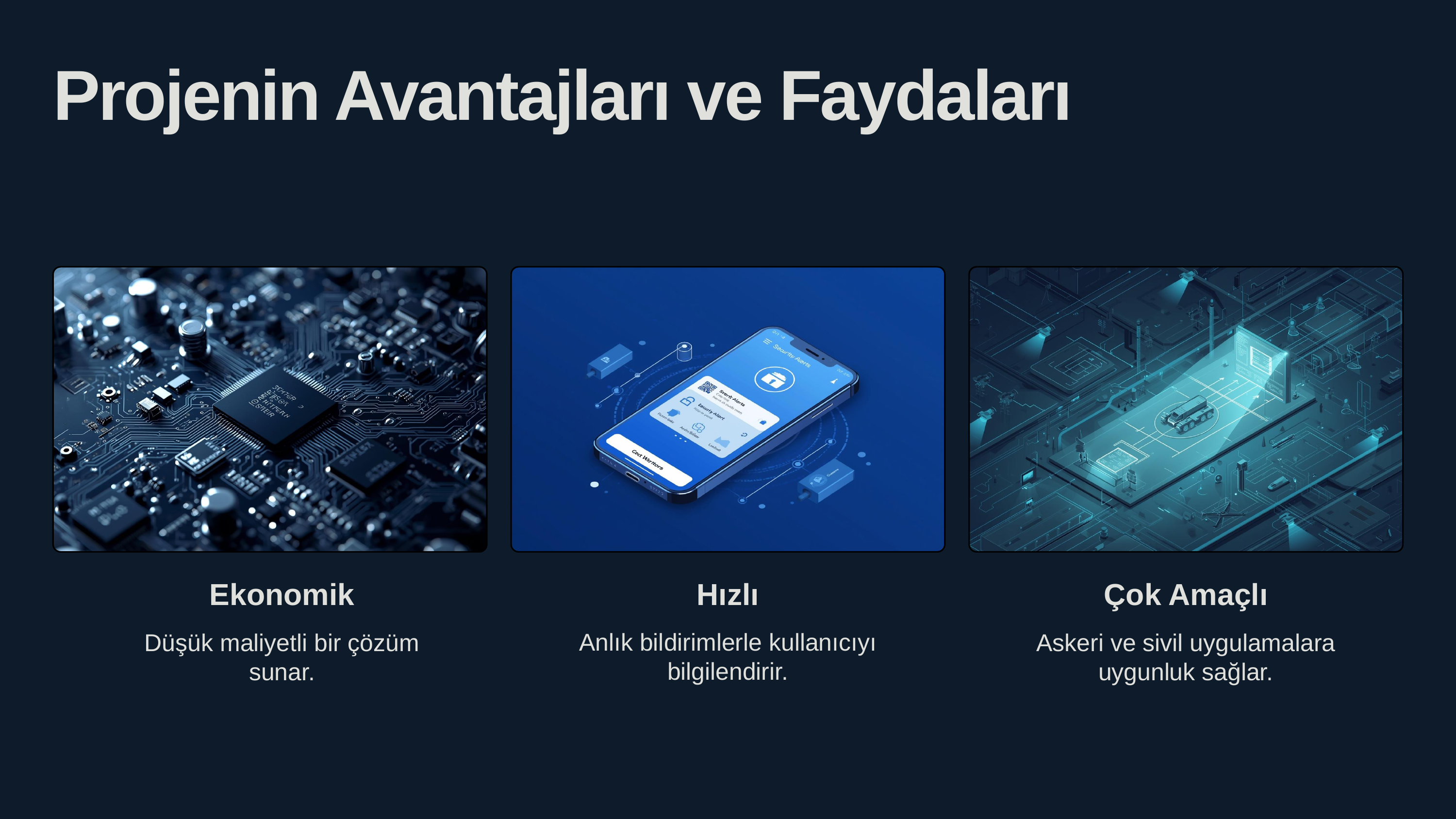

Projenin Avantajları ve Faydaları

Hızlı
Anlık bildirimlerle kullanıcıyı bilgilendirir.
Ekonomik
Düşük maliyetli bir çözüm sunar.
Çok Amaçlı
Askeri ve sivil uygulamalara uygunluk sağlar.